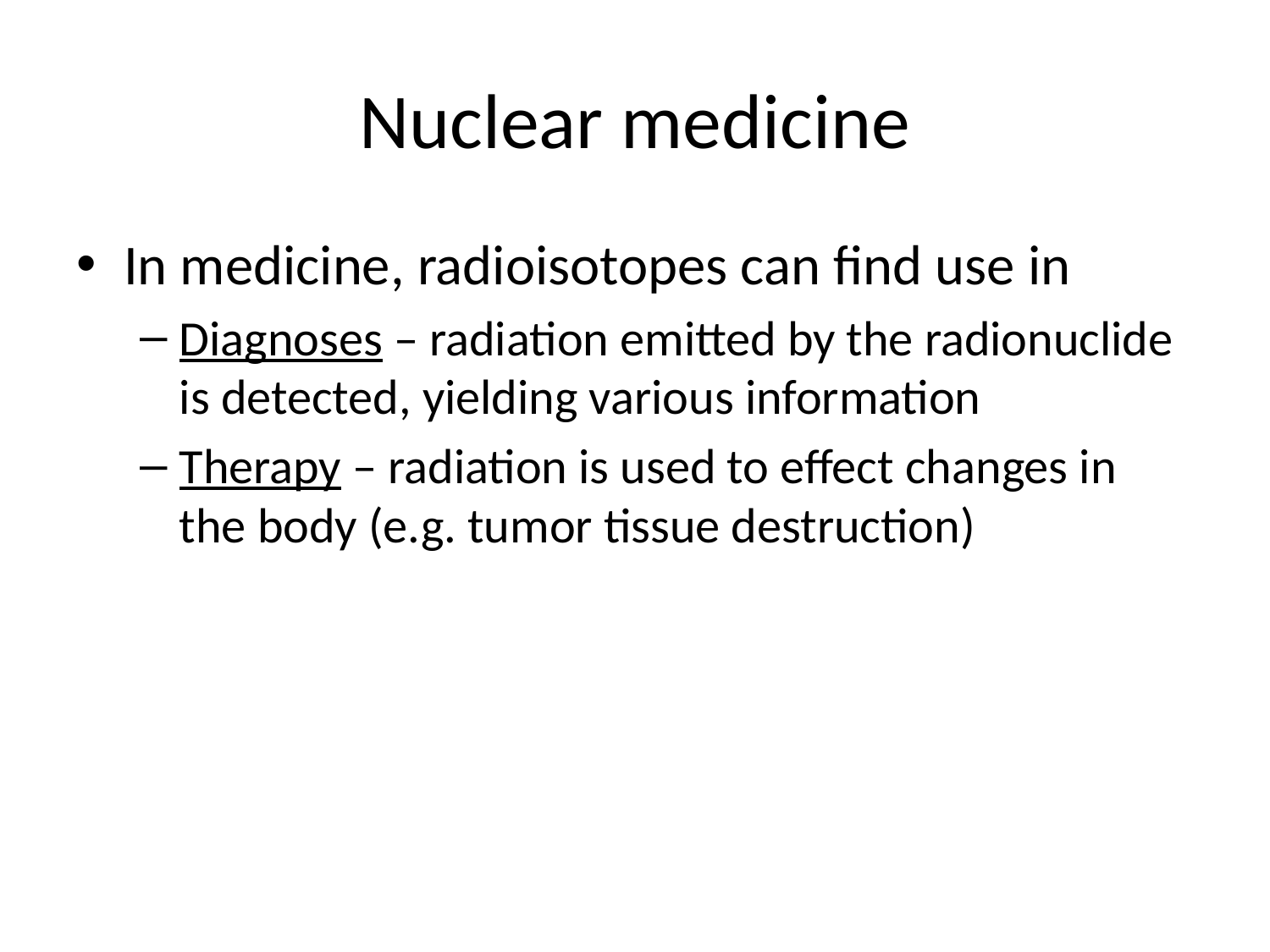

# Nuclear medicine
In medicine, radioisotopes can find use in
Diagnoses – radiation emitted by the radionuclide is detected, yielding various information
Therapy – radiation is used to effect changes in the body (e.g. tumor tissue destruction)